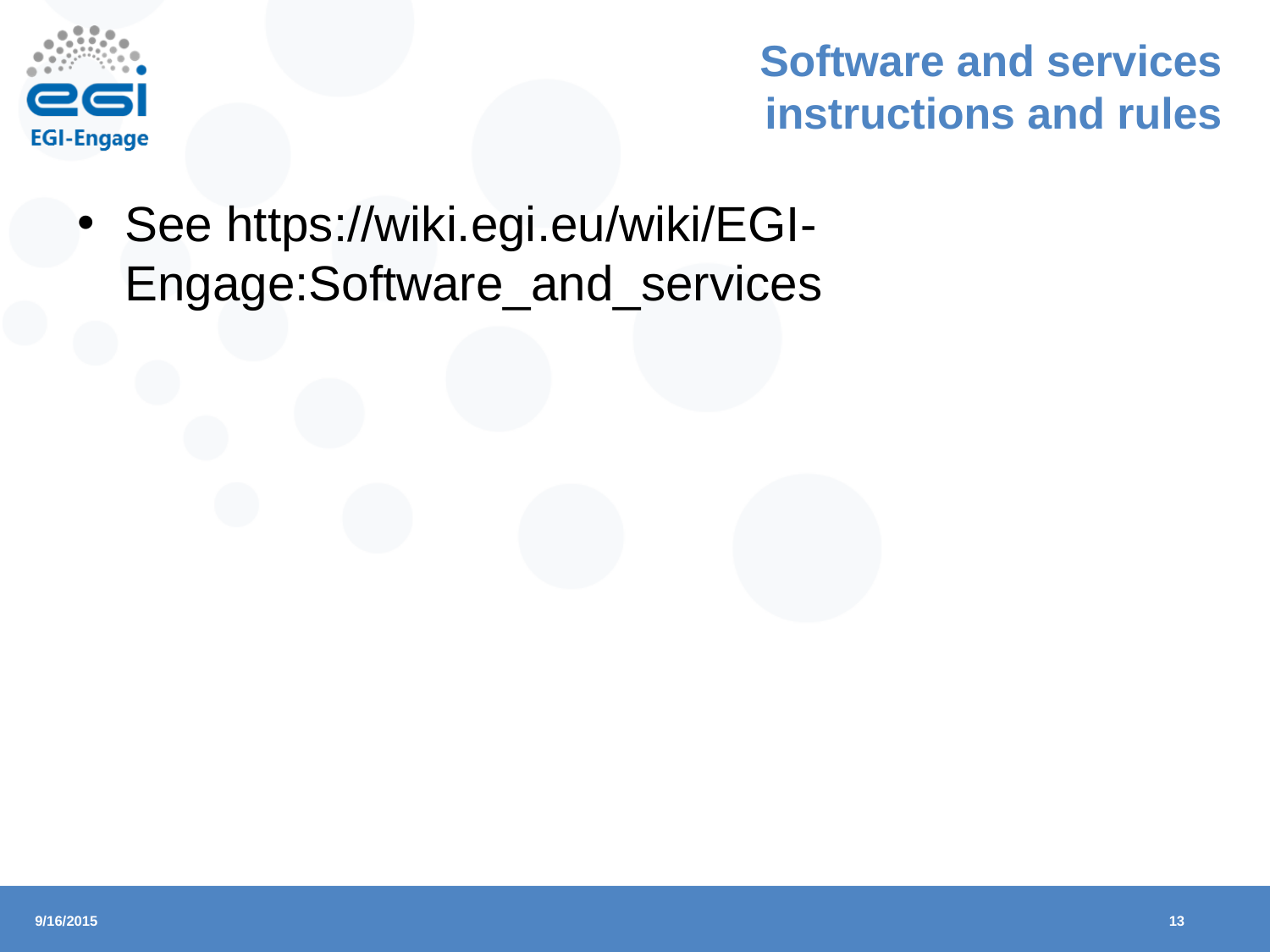

# Software and services instructions and rules
See https://wiki.egi.eu/wiki/EGI-Engage:Software_and_services